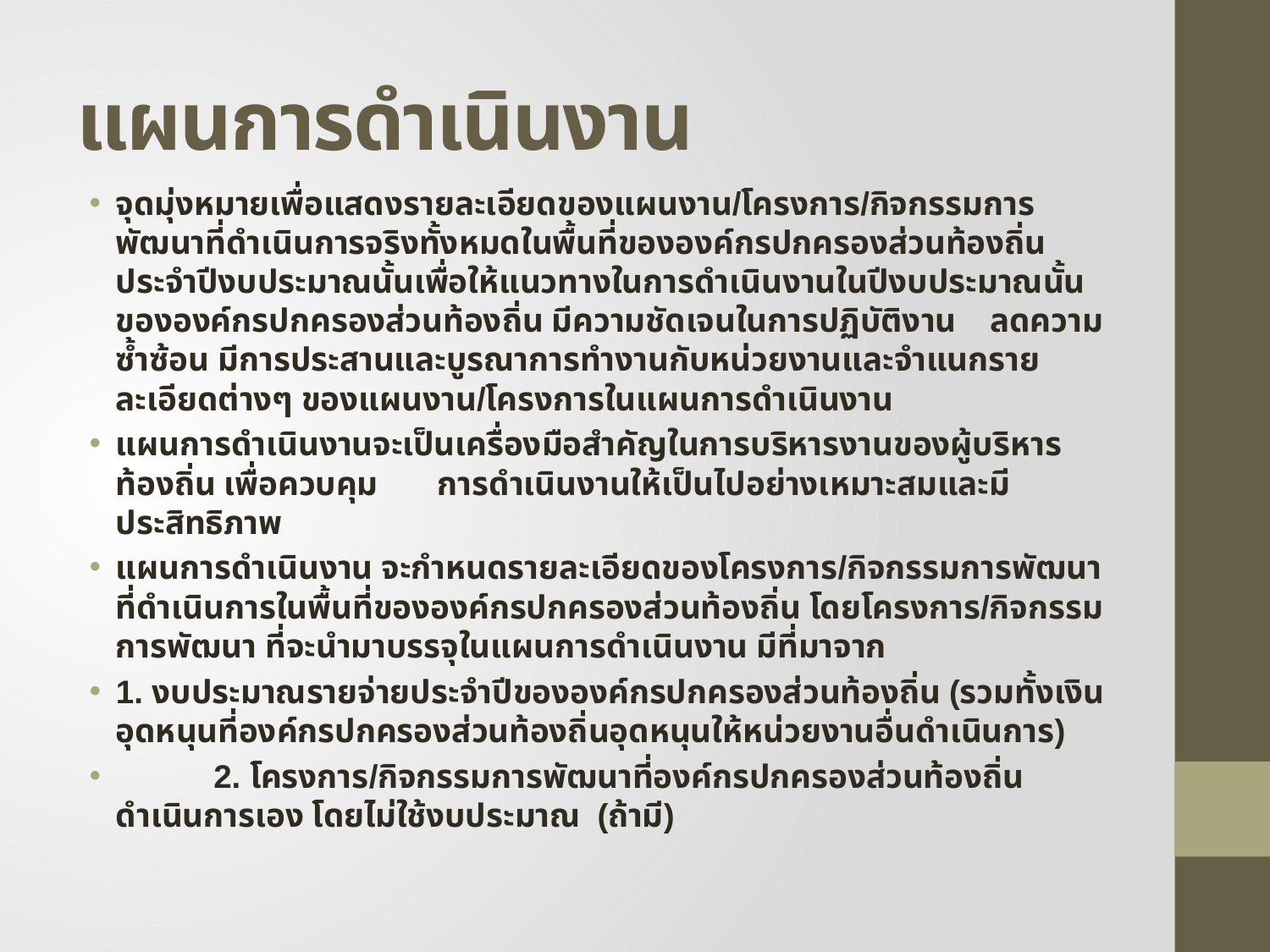

# แผนการดำเนินงาน
จุดมุ่งหมายเพื่อแสดงรายละเอียดของแผนงาน/โครงการ/กิจกรรมการพัฒนาที่ดำเนินการจริงทั้งหมดในพื้นที่ขององค์กรปกครองส่วนท้องถิ่นประจำปีงบประมาณนั้นเพื่อให้แนวทางในการดำเนินงานในปีงบประมาณนั้นขององค์กรปกครองส่วนท้องถิ่น มีความชัดเจนในการปฏิบัติงาน    ลดความซ้ำซ้อน มีการประสานและบูรณาการทำงานกับหน่วยงานและจำแนกรายละเอียดต่างๆ ของแผนงาน/โครงการในแผนการดำเนินงาน
แผนการดำเนินงานจะเป็นเครื่องมือสำคัญในการบริหารงานของผู้บริหารท้องถิ่น เพื่อควบคุม       การดำเนินงานให้เป็นไปอย่างเหมาะสมและมีประสิทธิภาพ
แผนการดำเนินงาน จะกำหนดรายละเอียดของโครงการ/กิจกรรมการพัฒนาที่ดำเนินการในพื้นที่ขององค์กรปกครองส่วนท้องถิ่น โดยโครงการ/กิจกรรมการพัฒนา ที่จะนำมาบรรจุในแผนการดำเนินงาน มีที่มาจาก
1. งบประมาณรายจ่ายประจำปีขององค์กรปกครองส่วนท้องถิ่น (รวมทั้งเงินอุดหนุนที่องค์กรปกครองส่วนท้องถิ่นอุดหนุนให้หน่วยงานอื่นดำเนินการ)
	2. โครงการ/กิจกรรมการพัฒนาที่องค์กรปกครองส่วนท้องถิ่นดำเนินการเอง โดยไม่ใช้งบประมาณ  (ถ้ามี)